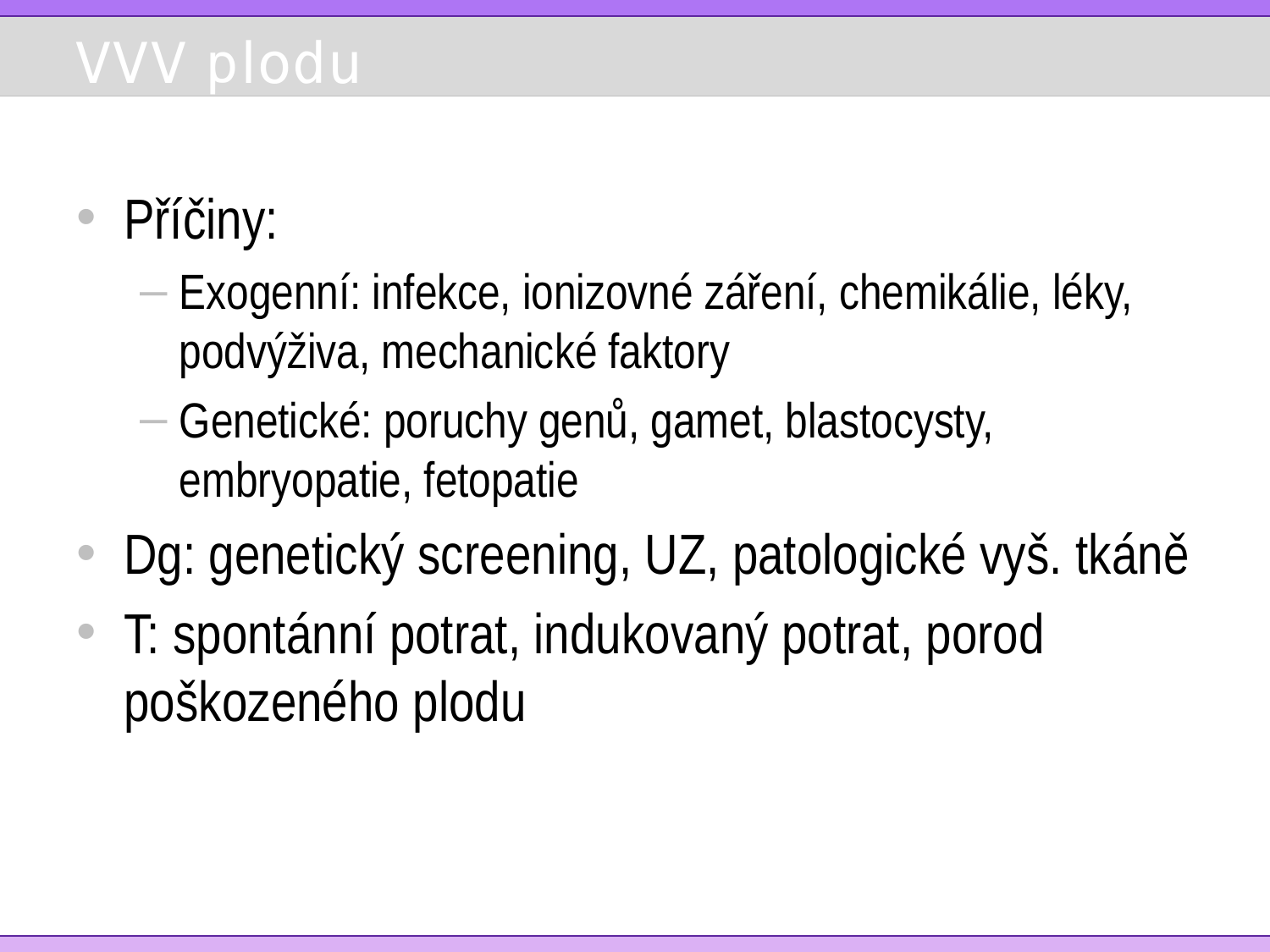

# VVV plodu
Příčiny:
Exogenní: infekce, ionizovné záření, chemikálie, léky, podvýživa, mechanické faktory
Genetické: poruchy genů, gamet, blastocysty, embryopatie, fetopatie
Dg: genetický screening, UZ, patologické vyš. tkáně
T: spontánní potrat, indukovaný potrat, porod poškozeného plodu